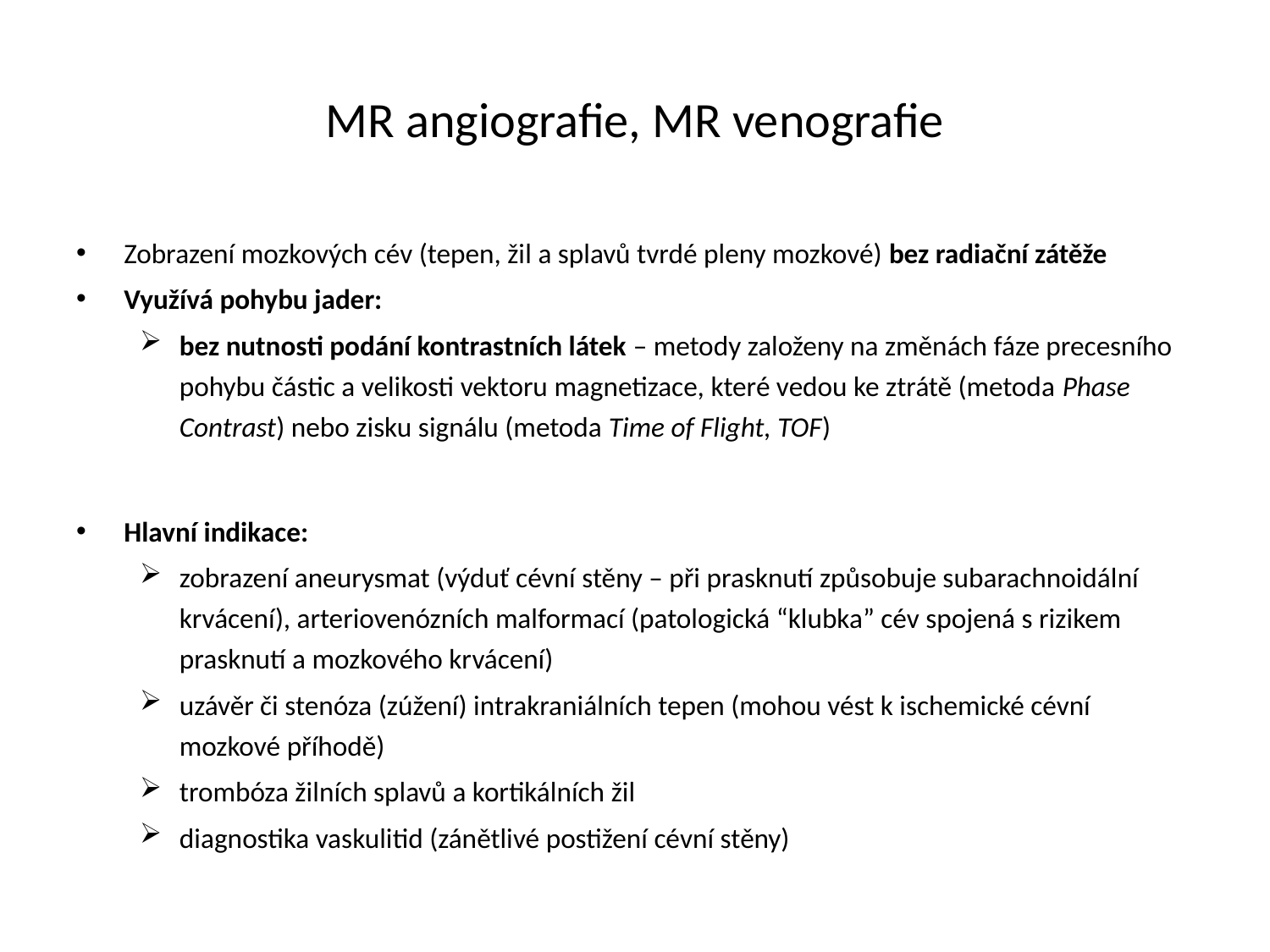

# MR angiografie, MR venografie
Zobrazení mozkových cév (tepen, žil a splavů tvrdé pleny mozkové) bez radiační zátěže
Využívá pohybu jader:
bez nutnosti podání kontrastních látek – metody založeny na změnách fáze precesního pohybu částic a velikosti vektoru magnetizace, které vedou ke ztrátě (metoda Phase Contrast) nebo zisku signálu (metoda Time of Flight, TOF)

Hlavní indikace:
zobrazení aneurysmat (výduť cévní stěny – při prasknutí způsobuje subarachnoidální krvácení), arteriovenózních malformací (patologická “klubka” cév spojená s rizikem prasknutí a mozkového krvácení)
uzávěr či stenóza (zúžení) intrakraniálních tepen (mohou vést k ischemické cévní mozkové příhodě)
trombóza žilních splavů a kortikálních žil
diagnostika vaskulitid (zánětlivé postižení cévní stěny)